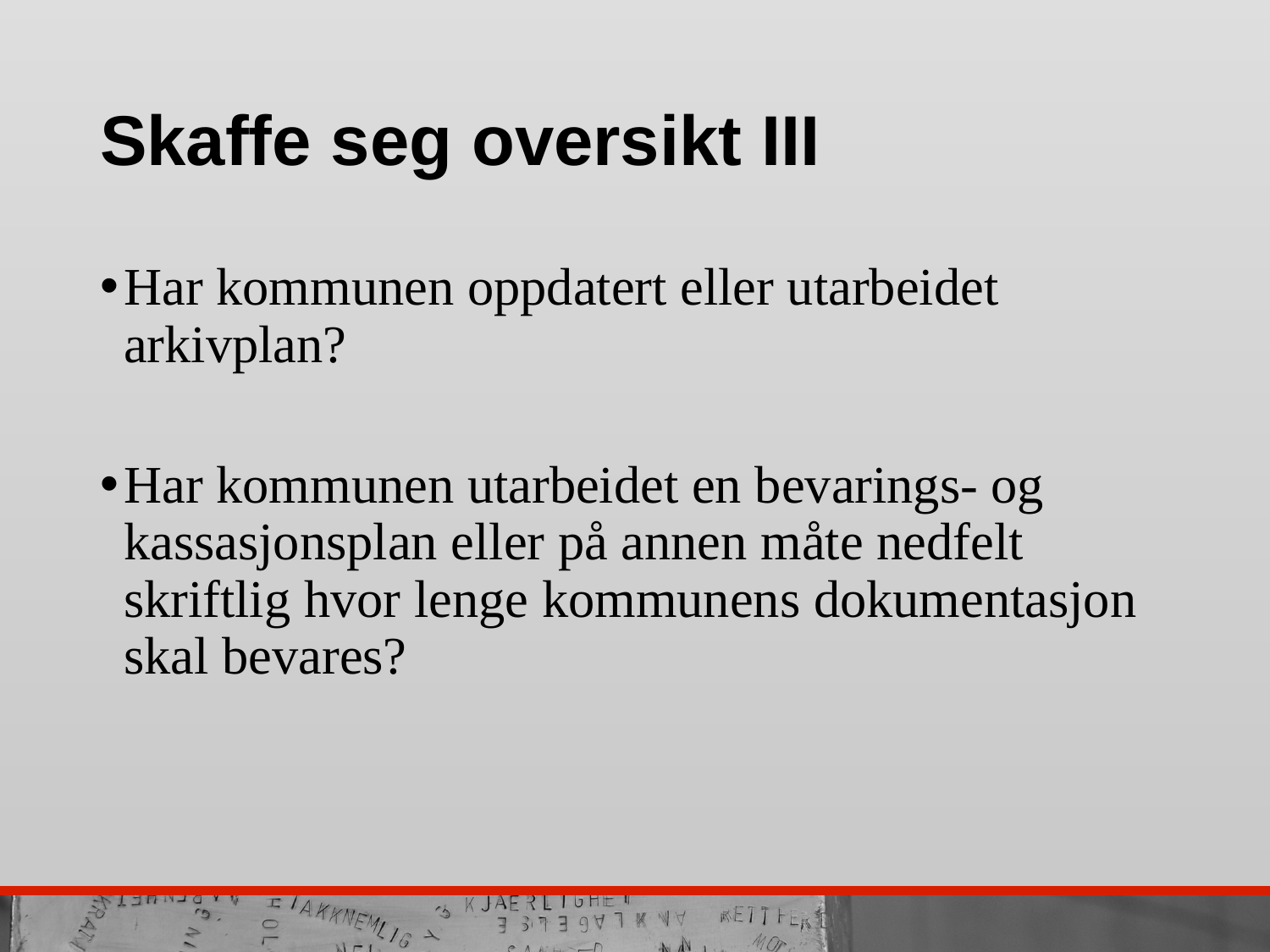

# Skaffe seg oversikt III
Har kommunen oppdatert eller utarbeidet arkivplan?

Har kommunen utarbeidet en bevarings- og kassasjonsplan eller på annen måte nedfelt skriftlig hvor lenge kommunens dokumentasjon skal bevares?